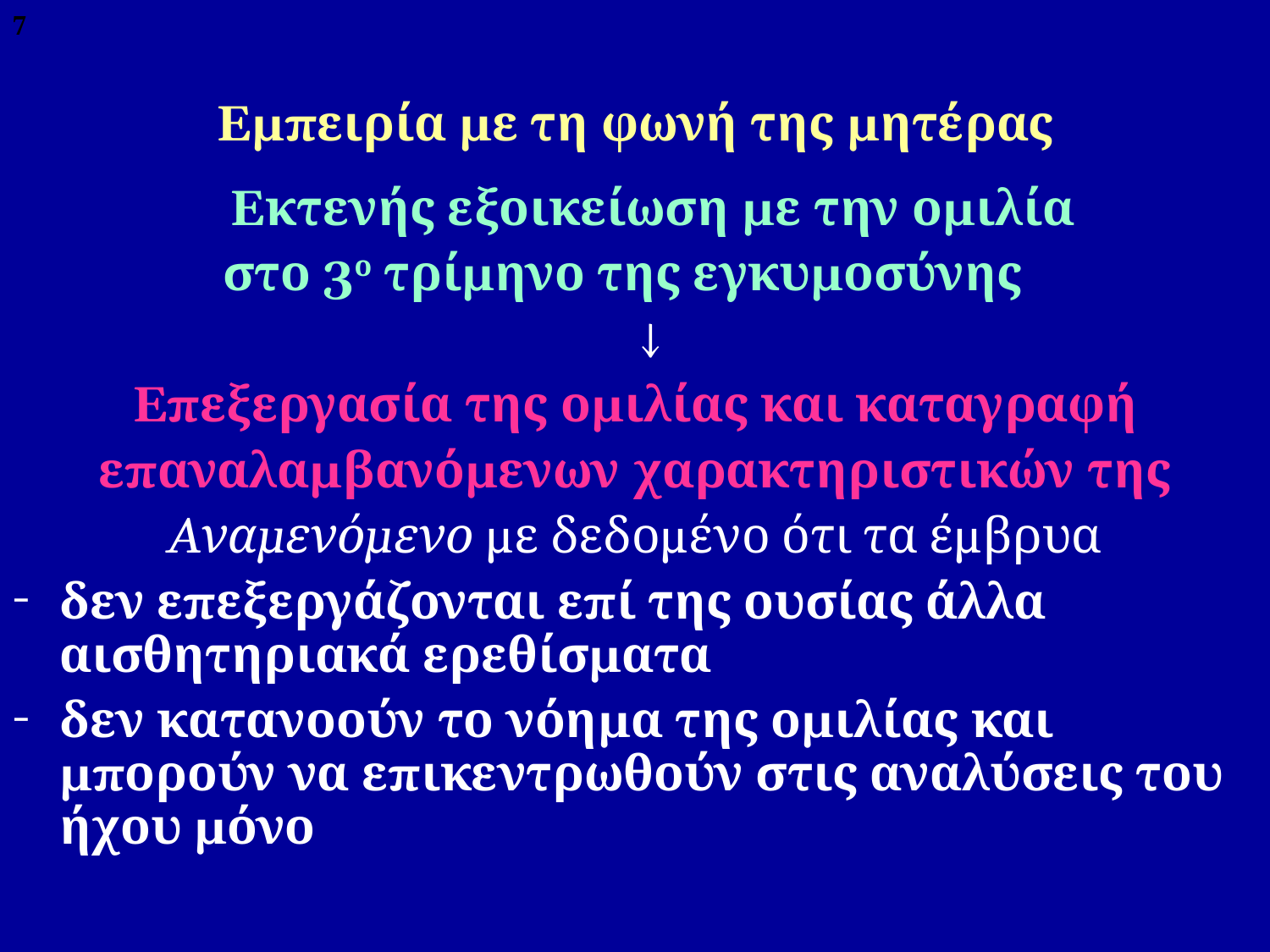

7
# Εμπειρία με τη φωνή της μητέρας
	Εκτενής εξοικείωση με την ομιλία
στο 3ο τρίμηνο της εγκυμοσύνης
    ↓
Επεξεργασία της ομιλίας και καταγραφή
επαναλαμβανόμενων χαρακτηριστικών της
Αναμενόμενο με δεδομένο ότι τα έμβρυα
δεν επεξεργάζονται επί της ουσίας άλλα αισθητηριακά ερεθίσματα
δεν κατανοούν το νόημα της ομιλίας και μπορούν να επικεντρωθούν στις αναλύσεις του ήχου μόνο